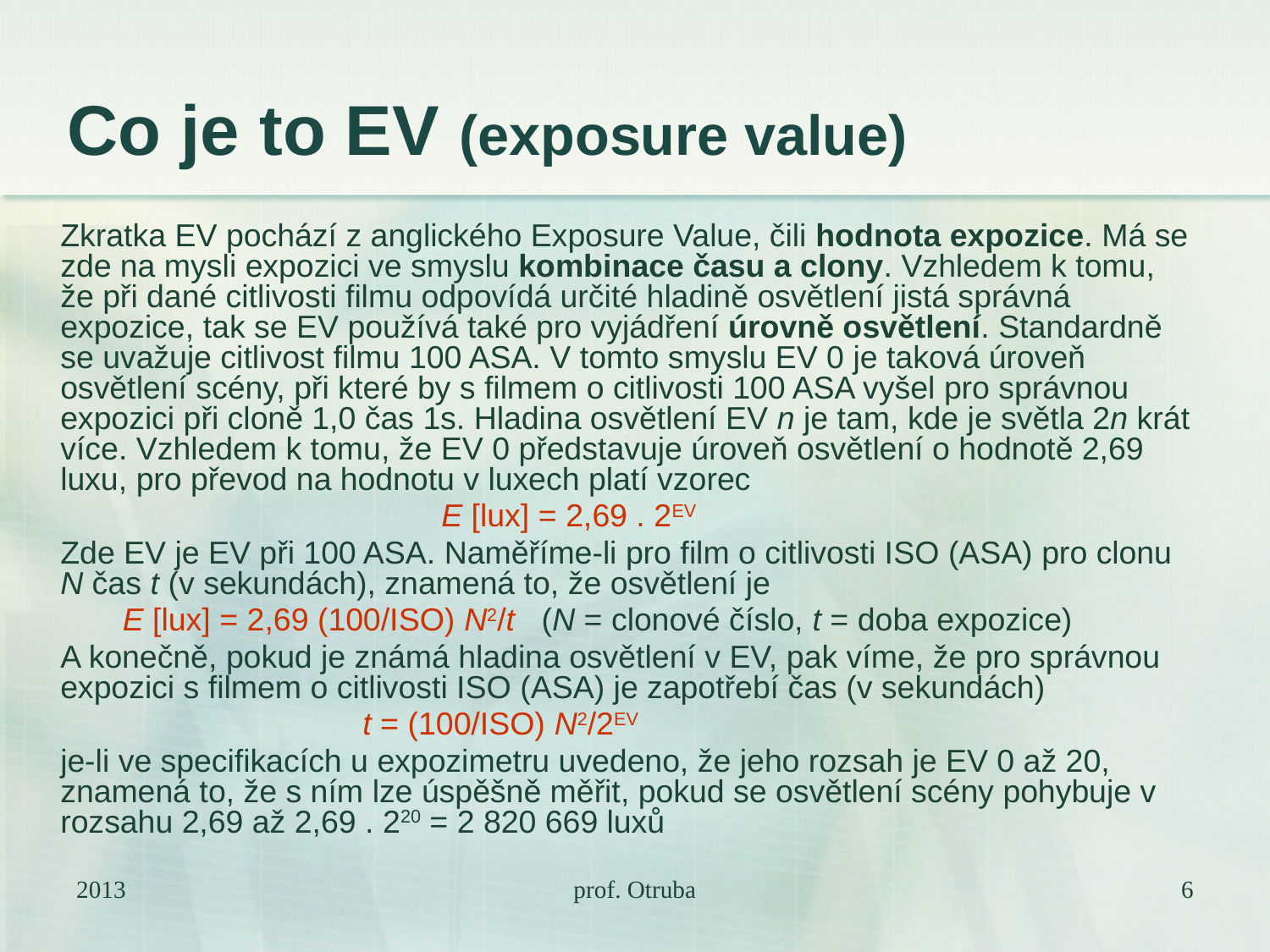

# Co je to EV (exposure value)
	Zkratka EV pochází z anglického Exposure Value, čili hodnota expozice. Má se zde na mysli expozici ve smyslu kombinace času a clony. Vzhledem k tomu, že při dané citlivosti filmu odpovídá určité hladině osvětlení jistá správná expozice, tak se EV používá také pro vyjádření úrovně osvětlení. Standardně se uvažuje citlivost filmu 100 ASA. V tomto smyslu EV 0 je taková úroveň osvětlení scény, při které by s filmem o citlivosti 100 ASA vyšel pro správnou expozici při cloně 1,0 čas 1s. Hladina osvětlení EV n je tam, kde je světla 2n krát více. Vzhledem k tomu, že EV 0 představuje úroveň osvětlení o hodnotě 2,69 luxu, pro převod na hodnotu v luxech platí vzorec
				E [lux] = 2,69 . 2EV
	Zde EV je EV při 100 ASA. Naměříme-li pro film o citlivosti ISO (ASA) pro clonu N čas t (v sekundách), znamená to, že osvětlení je
	       E [lux] = 2,69 (100/ISO) N2/t   (N = clonové číslo, t = doba expozice)
	A konečně, pokud je známá hladina osvětlení v EV, pak víme, že pro správnou expozici s filmem o citlivosti ISO (ASA) je zapotřebí čas (v sekundách)
	                                  t = (100/ISO) N2/2EV
	je-li ve specifikacích u expozimetru uvedeno, že jeho rozsah je EV 0 až 20, znamená to, že s ním lze úspěšně měřit, pokud se osvětlení scény pohybuje v rozsahu 2,69 až 2,69 . 220 = 2 820 669 luxů

2013
prof. Otruba
6